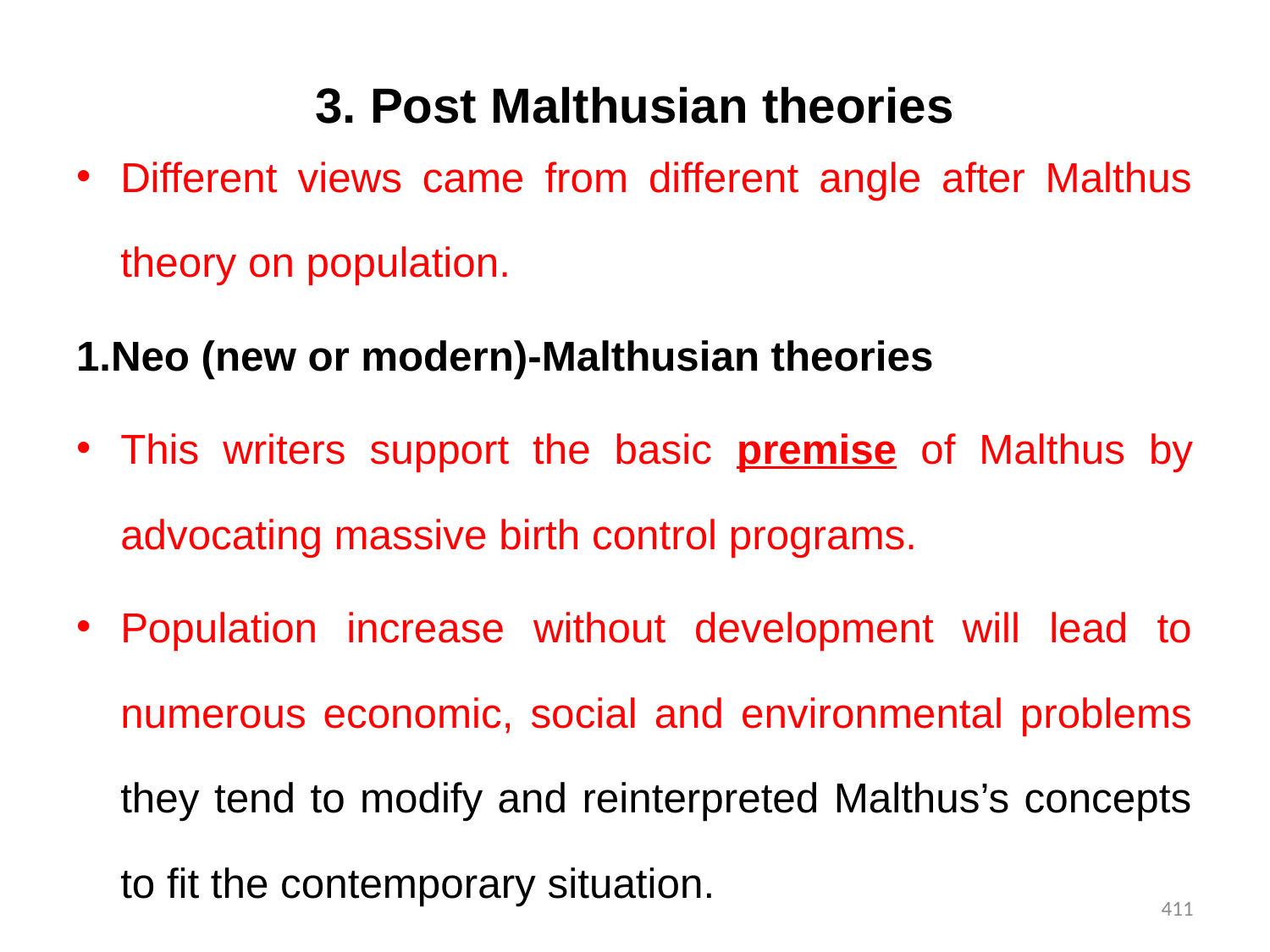

# 3. Post Malthusian theories
Different views came from different angle after Malthus theory on population.
1.Neo (new or modern)-Malthusian theories
This writers support the basic premise of Malthus by advocating massive birth control programs.
Population increase without development will lead to numerous economic, social and environmental problems they tend to modify and reinterpreted Malthus’s concepts to fit the contemporary situation.

411